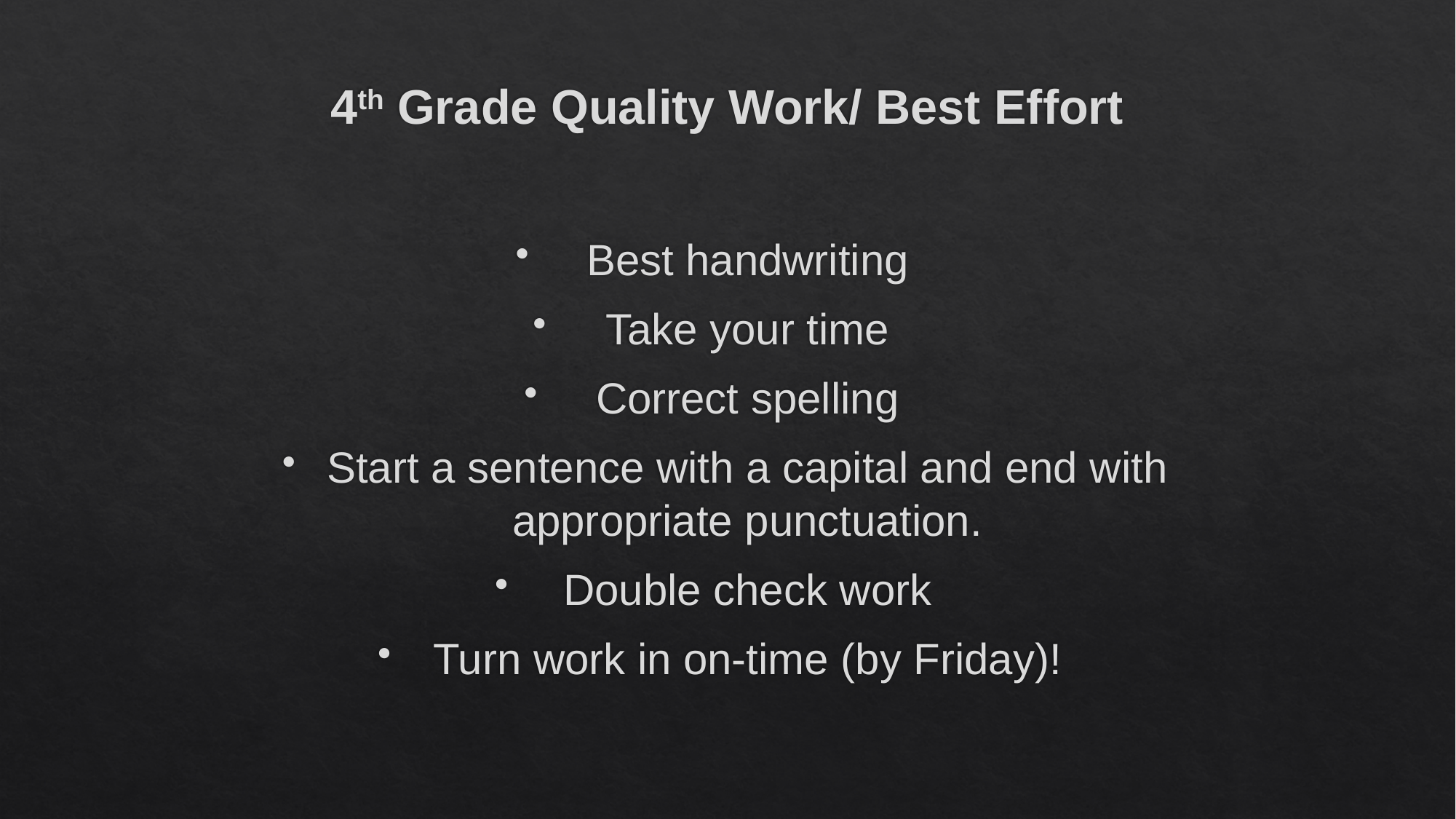

# 4th Grade Quality Work/ Best Effort

Best handwriting
Take your time
Correct spelling
Start a sentence with a capital and end with appropriate punctuation.
Double check work
Turn work in on-time (by Friday)!